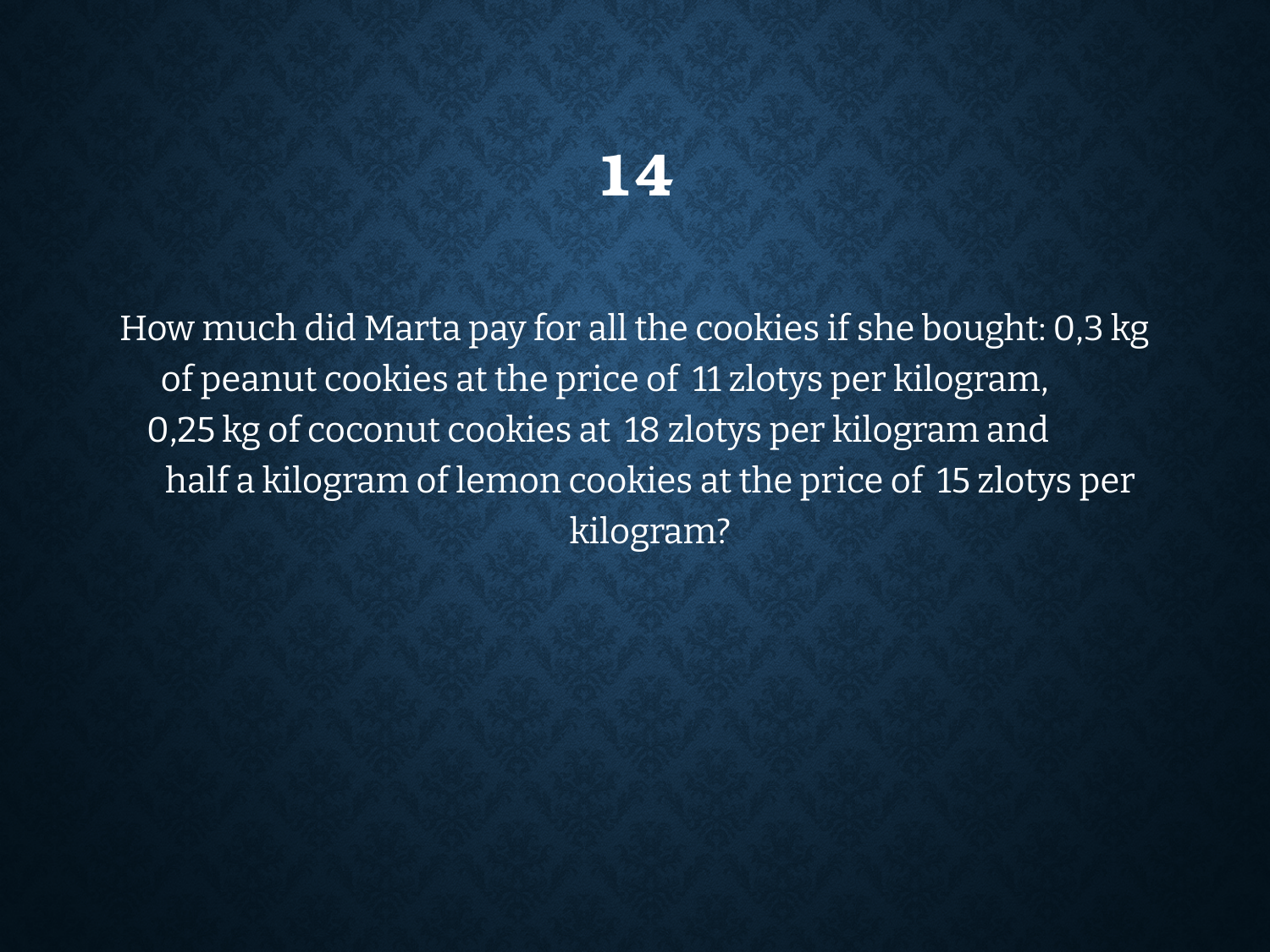

# 14
How much did Marta pay for all the cookies if she bought: 0,3 kg of peanut cookies at the price of  11 zlotys per kilogram,              0,25 kg of coconut cookies at  18 zlotys per kilogram and                half a kilogram of lemon cookies at the price of  15 zlotys per kilogram?